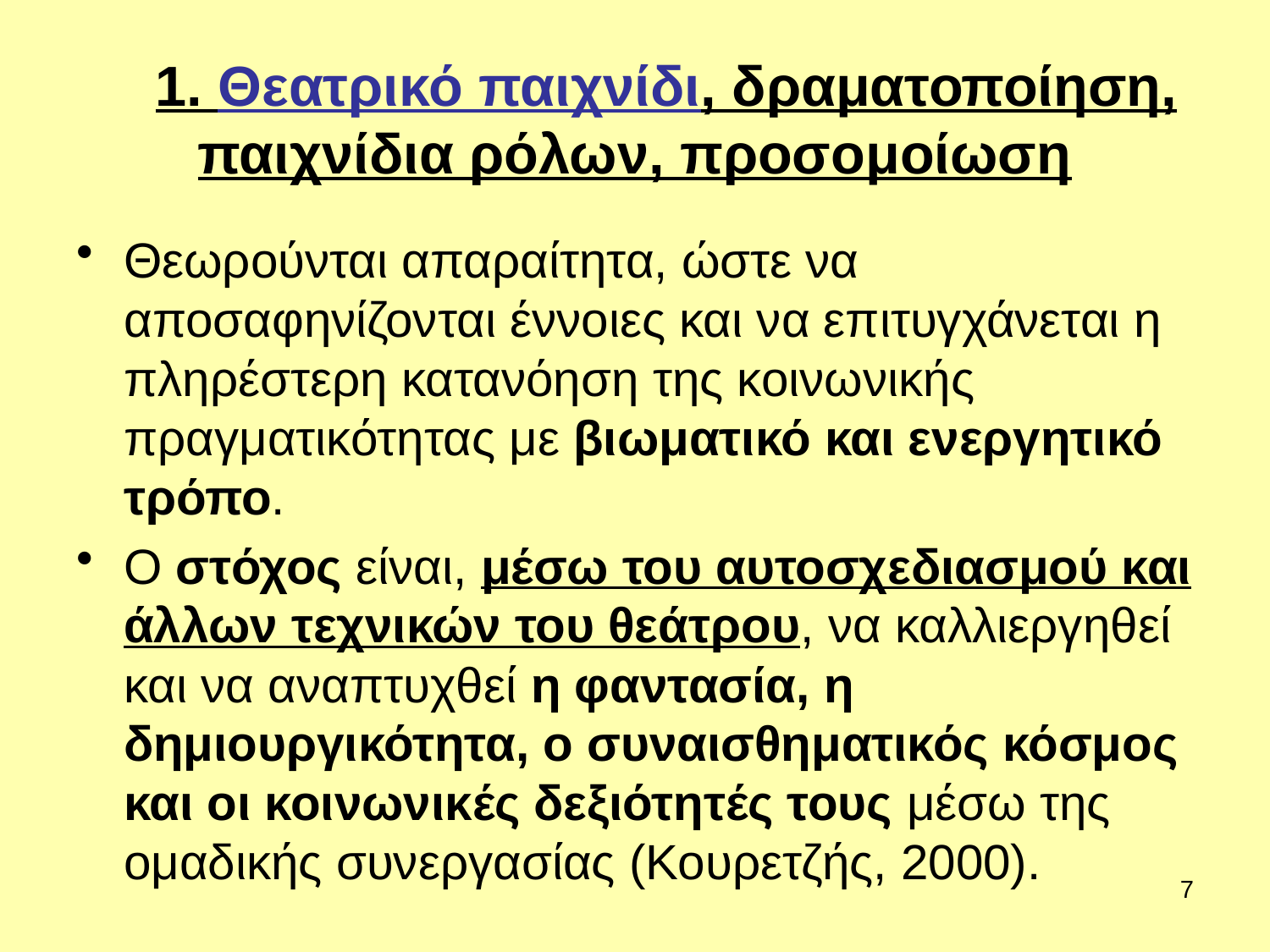

# 1. Θεατρικό παιχνίδι, δραματοποίηση, παιχνίδια ρόλων, προσομοίωση
Θεωρούνται απαραίτητα, ώστε να αποσαφηνίζονται έννοιες και να επιτυγχάνεται η πληρέστερη κατανόηση της κοινωνικής πραγματικότητας με βιωματικό και ενεργητικό τρόπο.
Ο στόχος είναι, μέσω του αυτοσχεδιασμού και άλλων τεχνικών του θεάτρου, να καλλιεργηθεί και να αναπτυχθεί η φαντασία, η δημιουργικότητα, ο συναισθηματικός κόσμος και οι κοινωνικές δεξιότητές τους μέσω της ομαδικής συνεργασίας (Κουρετζής, 2000).
7